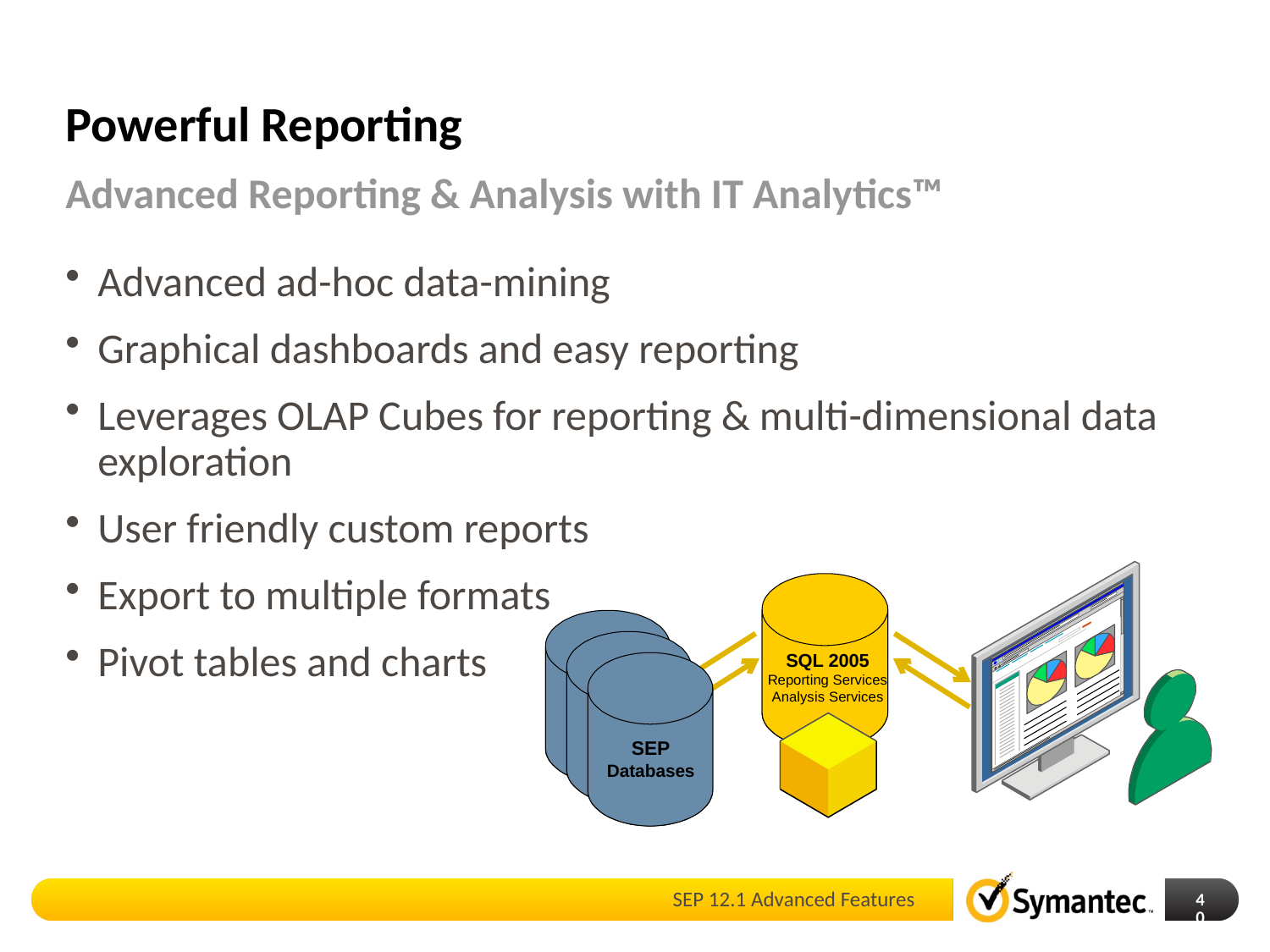

# Powerful Reporting
Advanced Reporting & Analysis with IT Analytics™
Advanced ad-hoc data-mining
Graphical dashboards and easy reporting
Leverages OLAP Cubes for reporting & multi-dimensional data exploration
User friendly custom reports
Export to multiple formats
Pivot tables and charts

SQL 2005
Reporting Services
Analysis Services

SEP
Databases
40